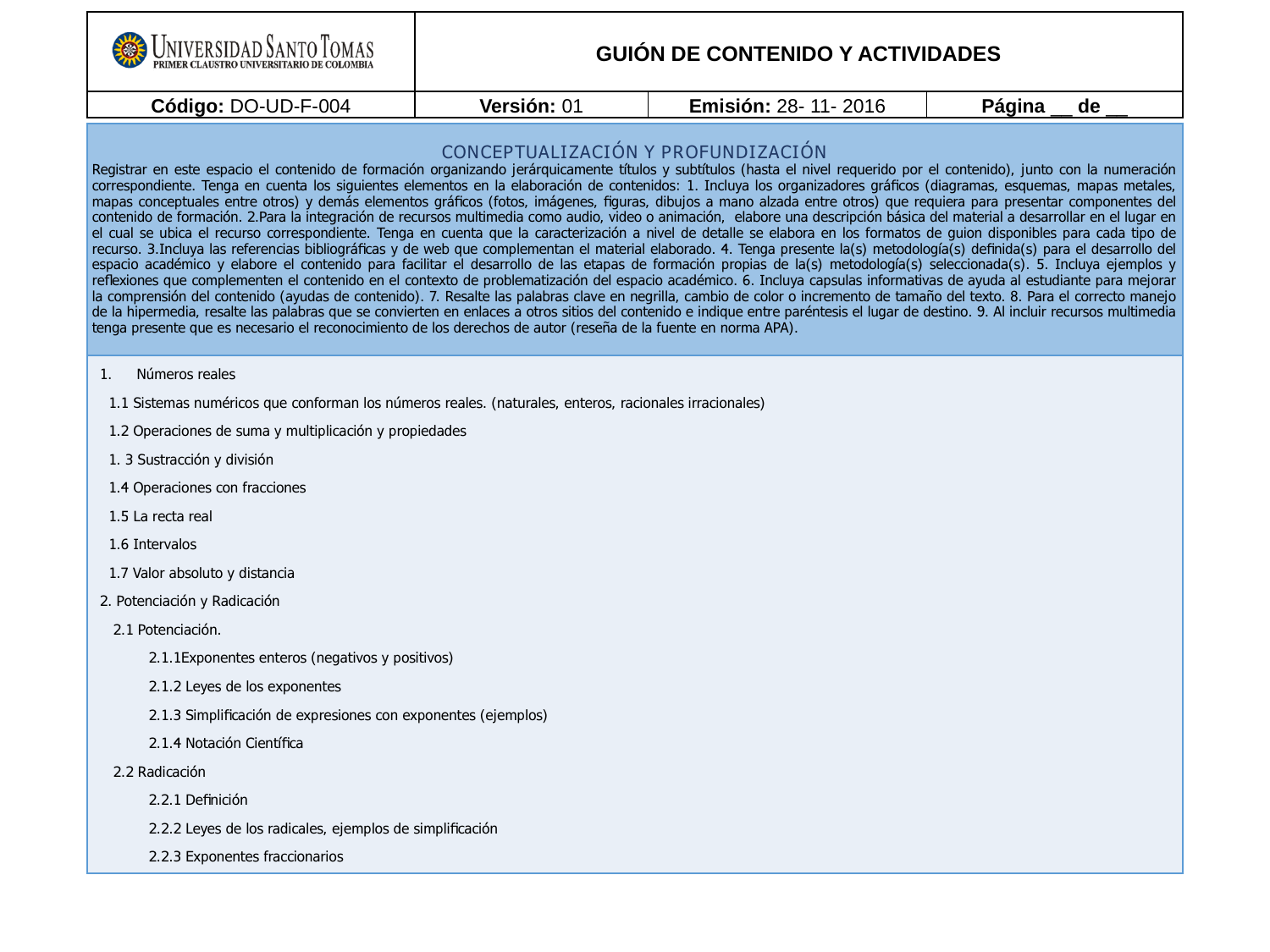

Números reales
  1.1 Sistemas numéricos que conforman los números reales. (naturales, enteros, racionales irracionales)
  1.2 Operaciones de suma y multiplicación y propiedades
  1. 3 Sustracción y división
  1.4 Operaciones con fracciones
  1.5 La recta real
  1.6 Intervalos
  1.7 Valor absoluto y distancia
2. Potenciación y Radicación
   2.1 Potenciación.
           2.1.1Exponentes enteros (negativos y positivos)
           2.1.2 Leyes de los exponentes
           2.1.3 Simplificación de expresiones con exponentes (ejemplos)
           2.1.4 Notación Científica
   2.2 Radicación
           2.2.1 Definición
           2.2.2 Leyes de los radicales, ejemplos de simplificación
           2.2.3 Exponentes fraccionarios